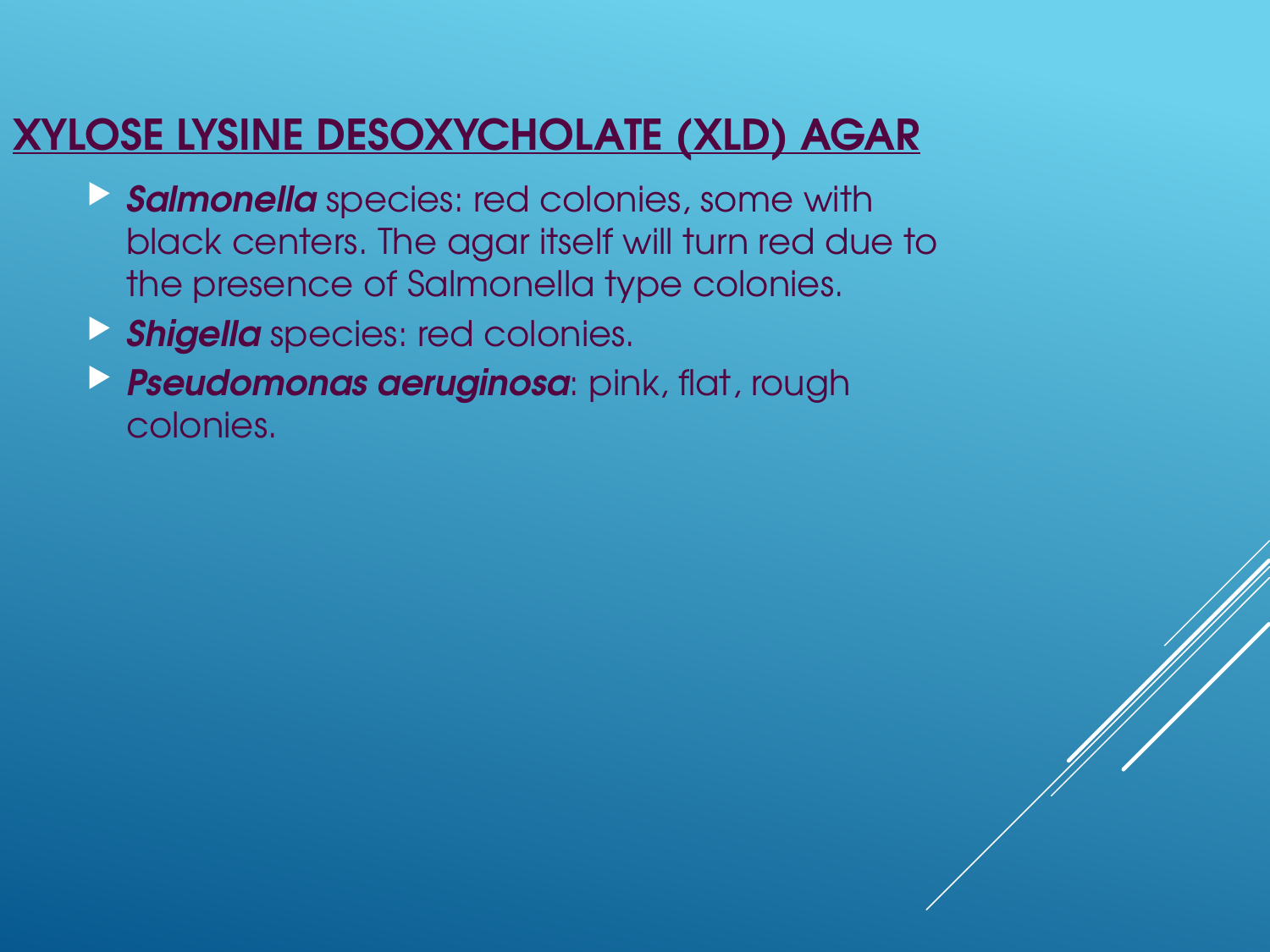

# XYLOSE LYSINE DESOXYCHOLATE (XLD) AGAR
Salmonella species: red colonies, some with black centers. The agar itself will turn red due to the presence of Salmonella type colonies.
Shigella species: red colonies.
Pseudomonas aeruginosa: pink, flat, rough colonies.